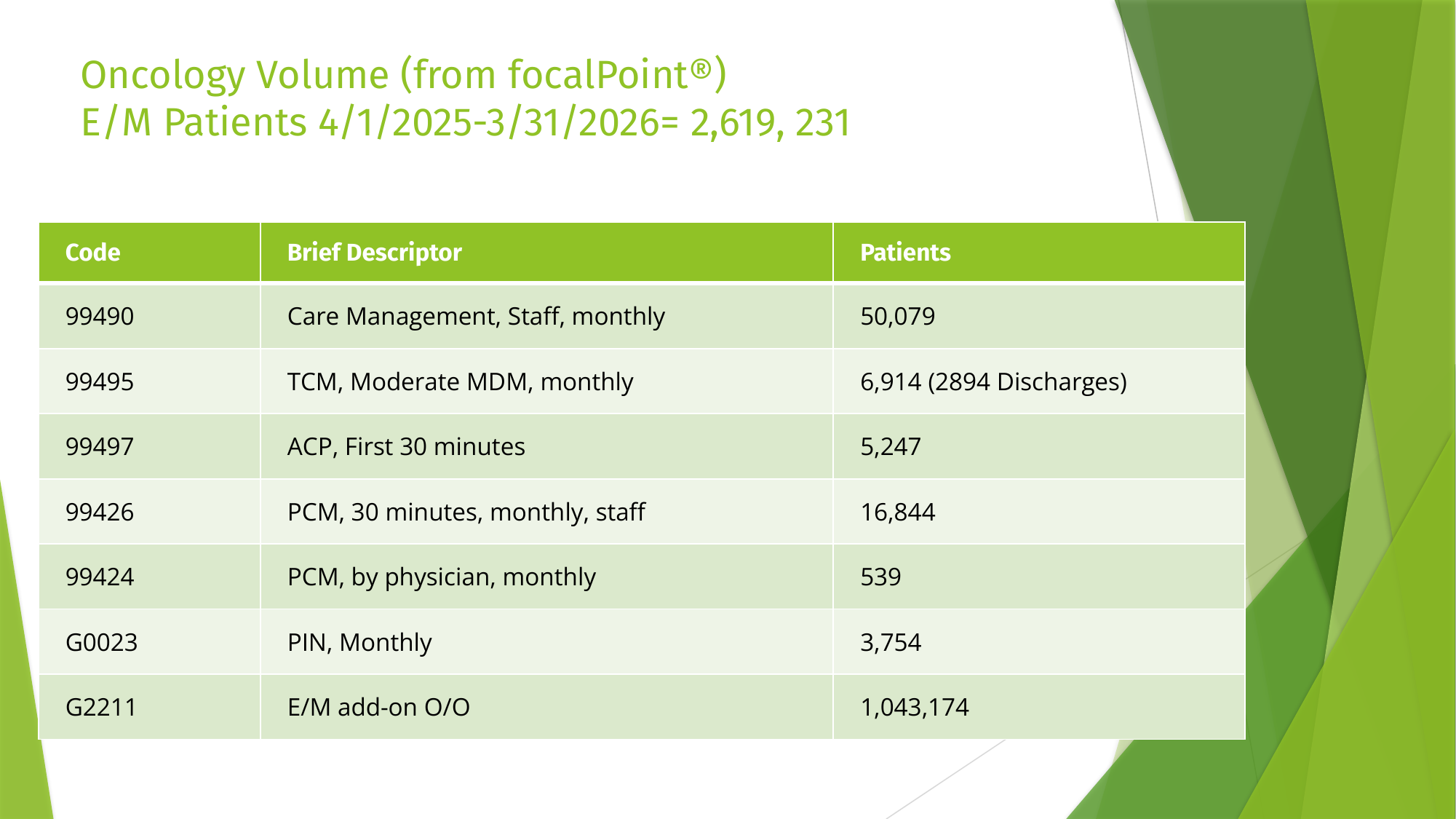

# Oncology Volume (from focalPoint®) E/M Patients 4/1/2025-3/31/2026= 2,619, 231
| Code | Brief Descriptor | Patients |
| --- | --- | --- |
| 99490 | Care Management, Staff, monthly | 50,079 |
| 99495 | TCM, Moderate MDM, monthly | 6,914 (2894 Discharges) |
| 99497 | ACP, First 30 minutes | 5,247 |
| 99426 | PCM, 30 minutes, monthly, staff | 16,844 |
| 99424 | PCM, by physician, monthly | 539 |
| G0023 | PIN, Monthly | 3,754 |
| G2211 | E/M add-on O/O | 1,043,174 |